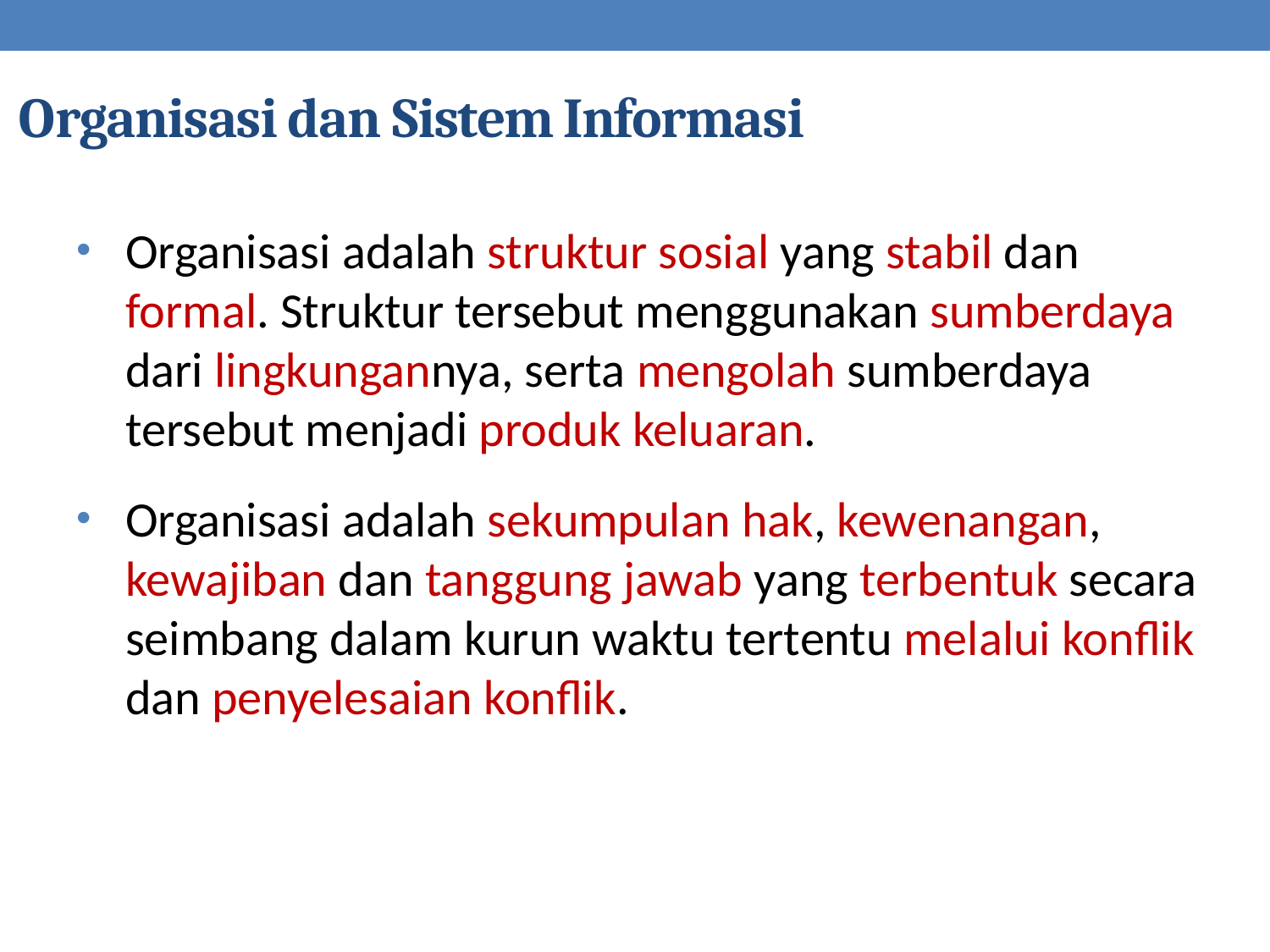

# Organisasi dan Sistem Informasi
Organisasi adalah struktur sosial yang stabil dan formal. Struktur tersebut menggunakan sumberdaya dari lingkungannya, serta mengolah sumberdaya tersebut menjadi produk keluaran.
Organisasi adalah sekumpulan hak, kewenangan, kewajiban dan tanggung jawab yang terbentuk secara seimbang dalam kurun waktu tertentu melalui konflik dan penyelesaian konflik.